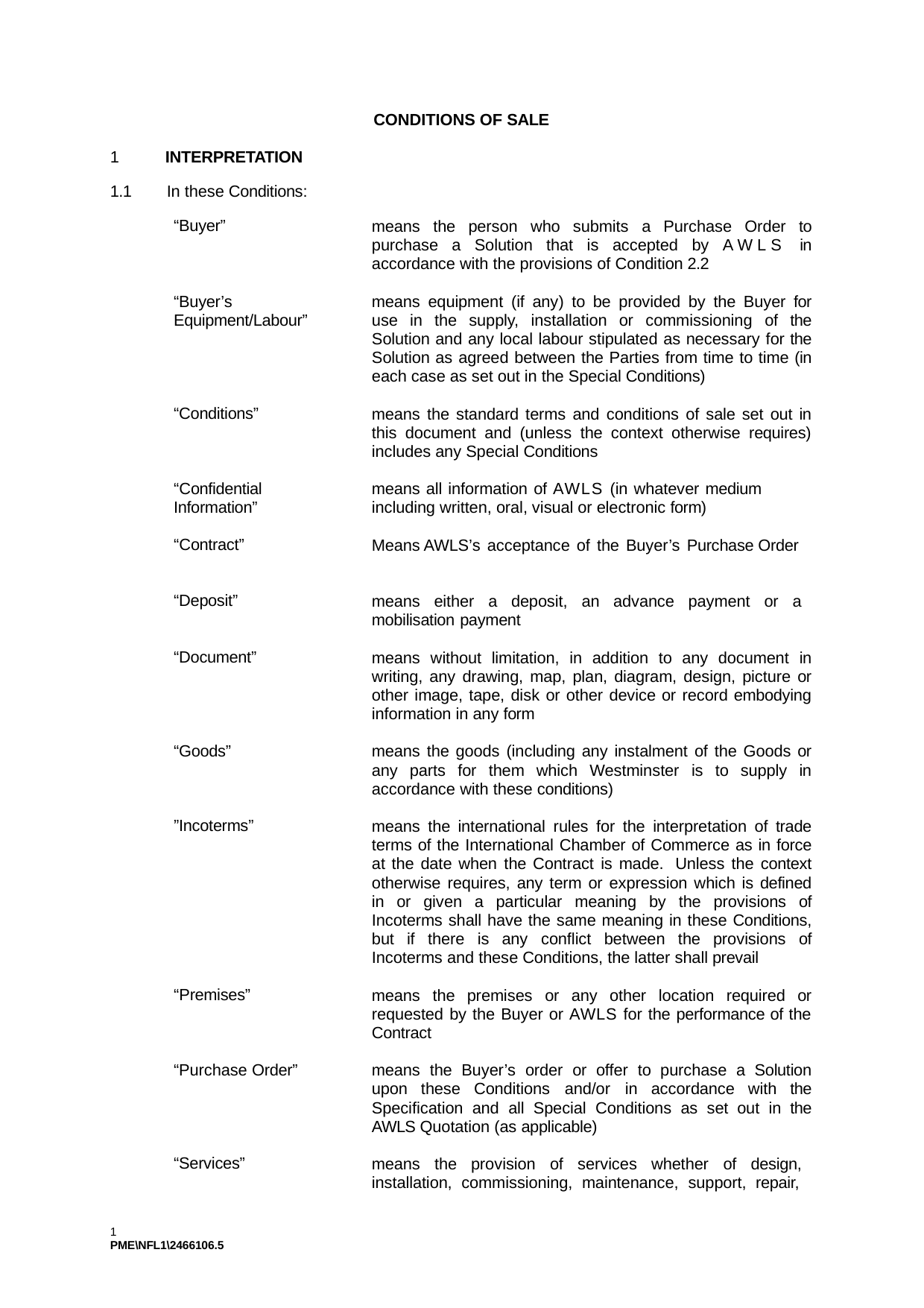

CONDITIONS OF SALE
1
INTERPRETATION
1.1	In these Conditions:
“Buyer”
means the person who submits a Purchase Order to purchase a Solution that is accepted by AWLS in accordance with the provisions of Condition 2.2
“Buyer’s Equipment/Labour”
means equipment (if any) to be provided by the Buyer for use in the supply, installation or commissioning of the Solution and any local labour stipulated as necessary for the Solution as agreed between the Parties from time to time (in each case as set out in the Special Conditions)
“Conditions”
means the standard terms and conditions of sale set out in this document and (unless the context otherwise requires) includes any Special Conditions
“Confidential Information”
means all information of AWLS (in whatever medium including written, oral, visual or electronic form)
“Contract”
Means AWLS’s acceptance of the Buyer’s Purchase Order
“Deposit”
means  either  a  deposit,  an  advance  payment  or  a mobilisation payment
“Document”
means without limitation, in addition to any document in writing, any drawing, map, plan, diagram, design, picture or other image, tape, disk or other device or record embodying information in any form
“Goods”
means the goods (including any instalment of the Goods or any parts for them which Westminster is to supply in accordance with these conditions)
”Incoterms”
means the international rules for the interpretation of trade terms of the International Chamber of Commerce as in force at the date when the Contract is made. Unless the context otherwise requires, any term or expression which is defined in or given a particular meaning by the provisions of Incoterms shall have the same meaning in these Conditions, but if there is any conflict between the provisions of Incoterms and these Conditions, the latter shall prevail
“Premises”
means the premises or any other location required or requested by the Buyer or AWLS for the performance of the Contract
“Purchase Order”
means the Buyer’s order or offer to purchase a Solution upon these Conditions  and/or  in accordance with the Specification and all Special Conditions as set out in the AWLS Quotation (as applicable)
“Services”
means  the  provision  of  services  whether  of  design, installation, commissioning, maintenance, support, repair,
1
PME\NFL1\2466106.5